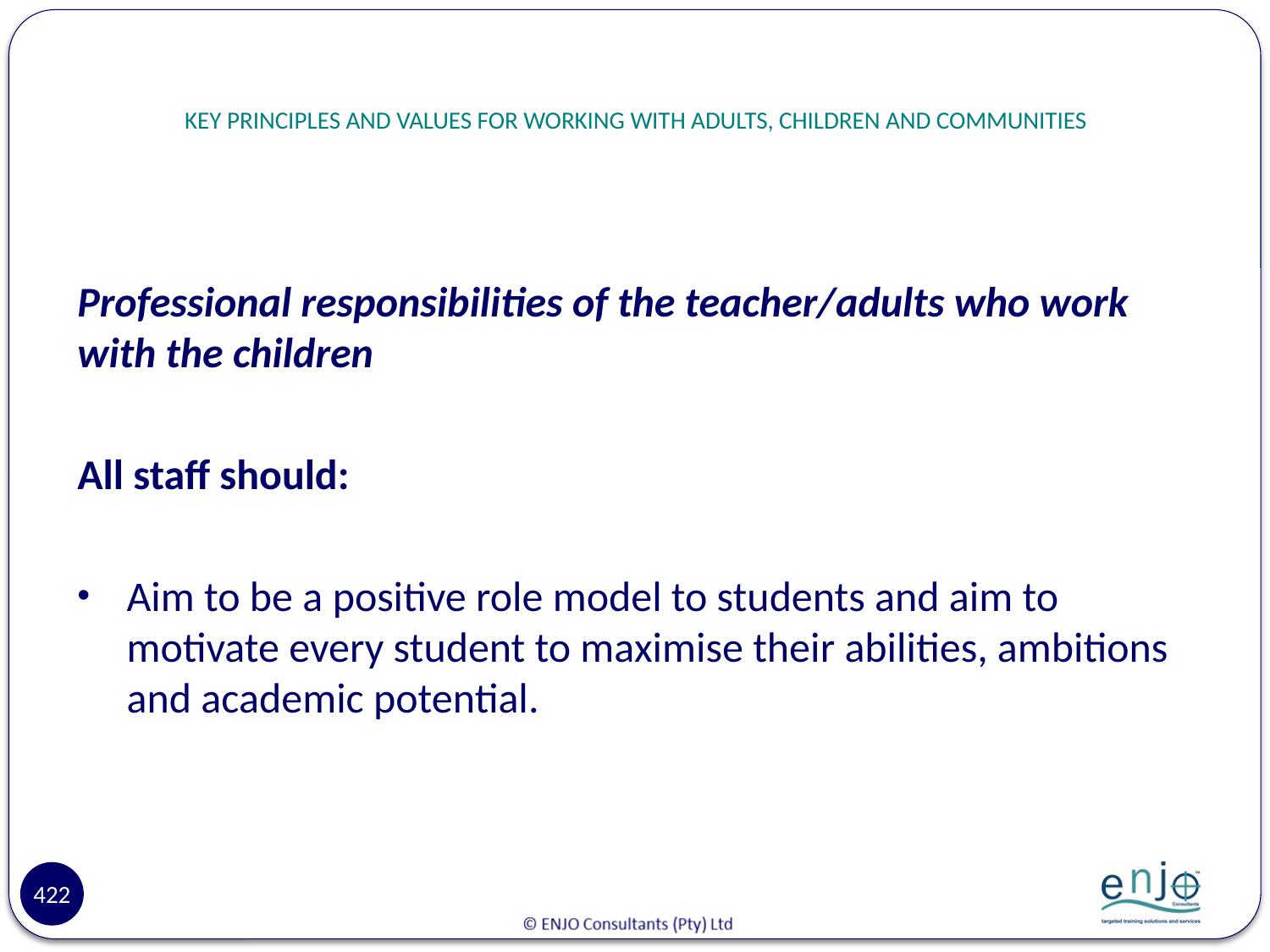

# KEY PRINCIPLES AND VALUES FOR WORKING WITH ADULTS, CHILDREN AND COMMUNITIES
Professional responsibilities of the teacher/adults who work with the children

All staff should:

Aim to be a positive role model to students and aim to motivate every student to maximise their abilities, ambitions and academic potential.

422